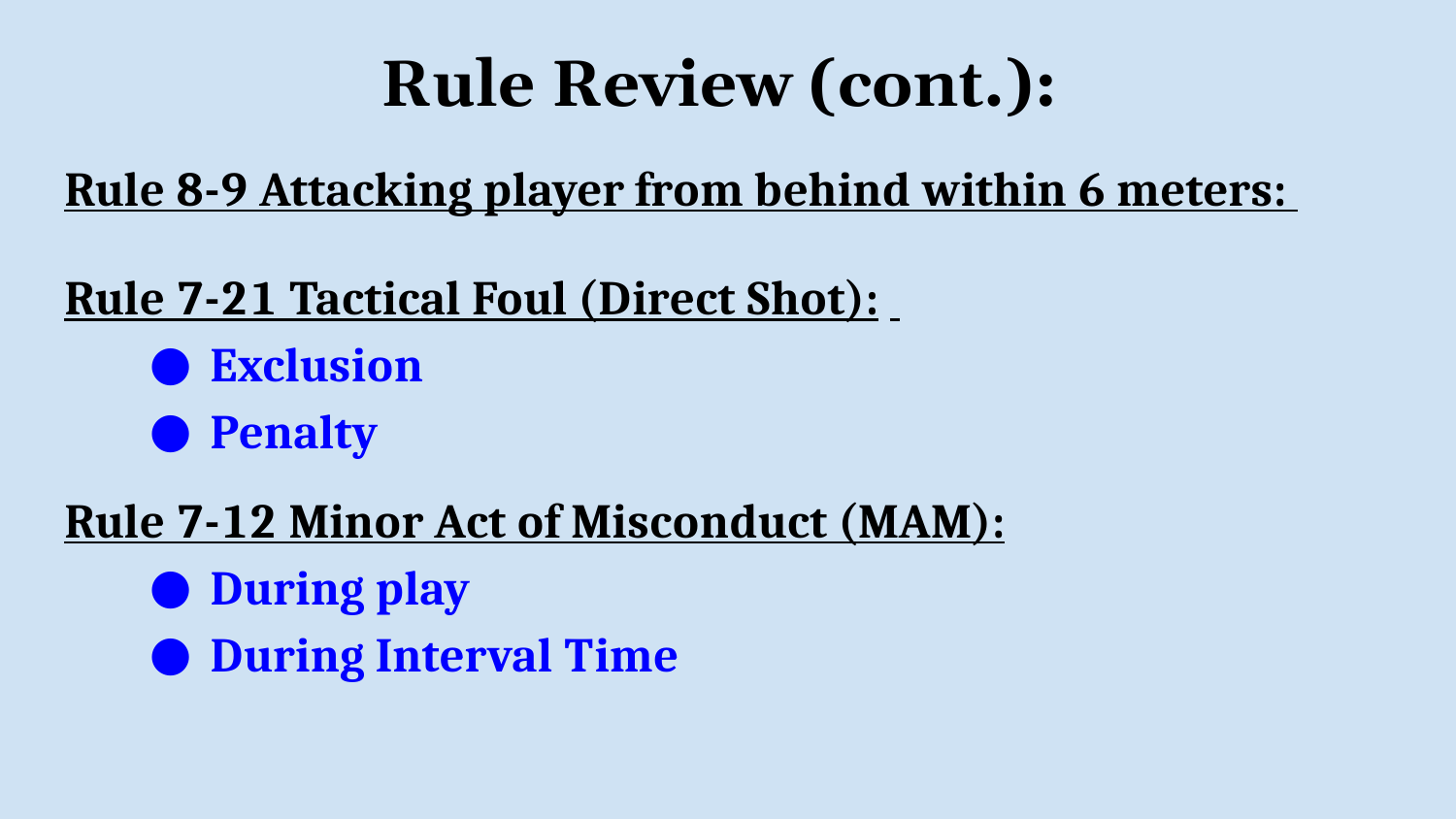

# Rule Review (cont.):
Rule 8-9 Attacking player from behind within 6 meters:

Rule 7-21 Tactical Foul (Direct Shot):
Exclusion
Penalty

Rule 7-12 Minor Act of Misconduct (MAM):
During play
During Interval Time